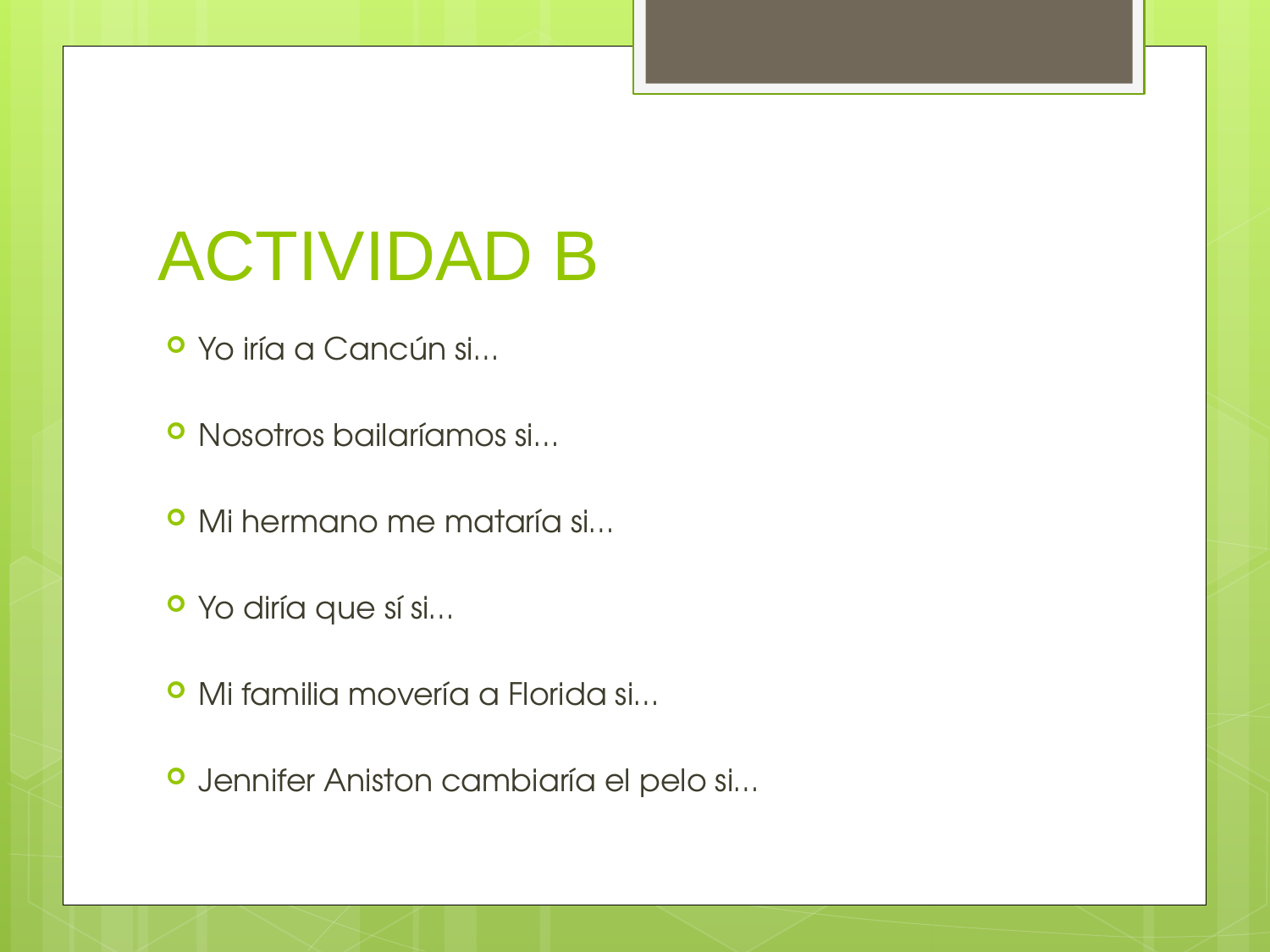

# ACTIVIDAD B
Yo iría a Cancún si…

Nosotros bailaríamos si…

Mi hermano me mataría si…

Yo diría que sí si…

Mi familia movería a Florida si…

Jennifer Aniston cambiaría el pelo si…